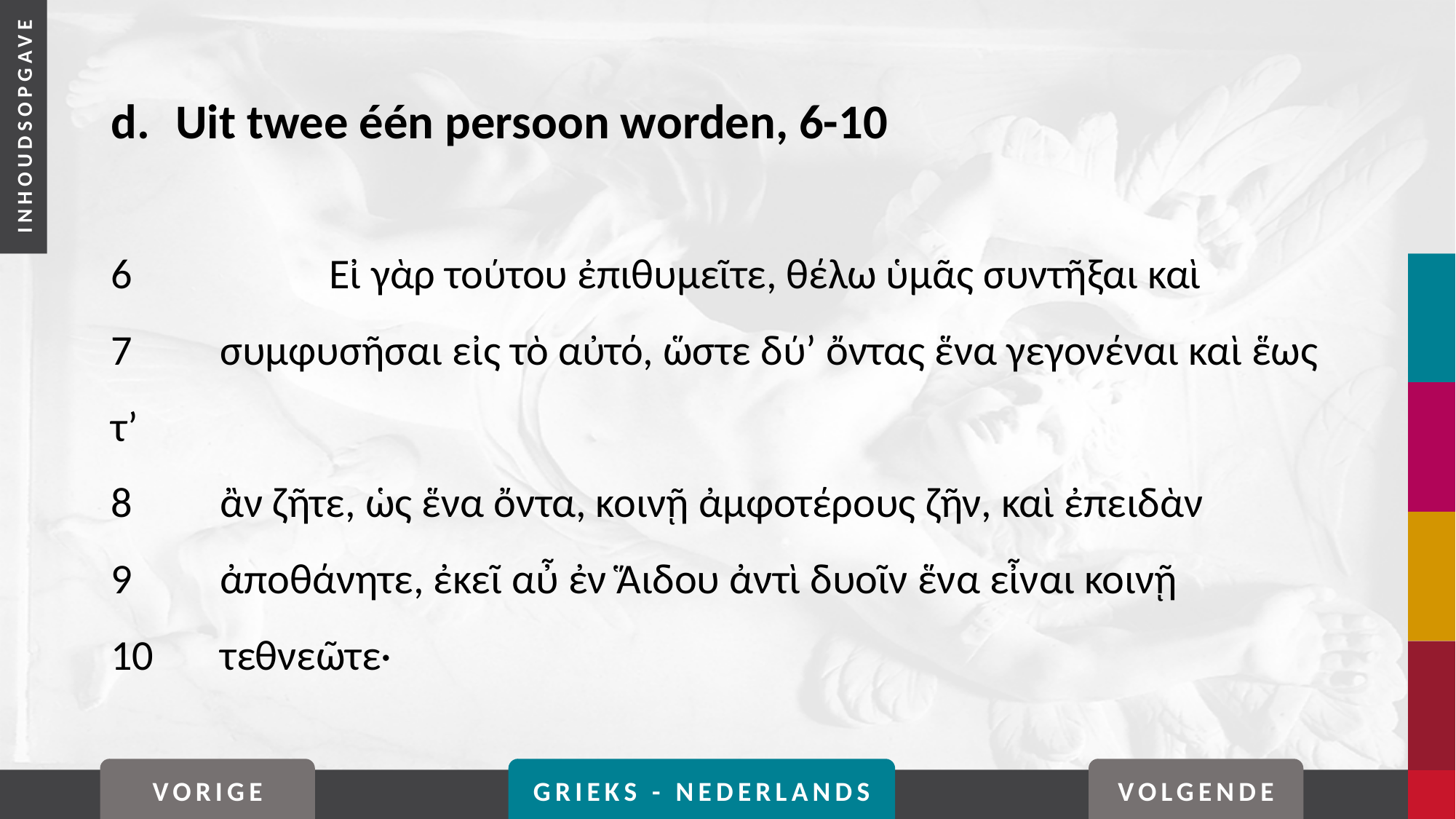

# d. 	Uit twee één persoon worden, 6-10
6		Εἰ γὰρ τούτου ἐπιθυμεῖτε, θέλω ὑμᾶς συντῆξαι καὶ
7	συμφυσῆσαι εἰς τὸ αὐτό, ὥστε δύ’ ὄντας ἕνα γεγονέναι καὶ ἕως τ’
8	ἂν ζῆτε, ὡς ἕνα ὄντα, κοινῇ ἀμφοτέρους ζῆν, καὶ ἐπειδὰν
9	ἀποθάνητε, ἐκεῖ αὖ ἐν Ἅιδου ἀντὶ δυοῖν ἕνα εἶναι κοινῇ
10	τεθνεῶτε·
VORIGE
GRIEKS - NEDERLANDS
VOLGENDE